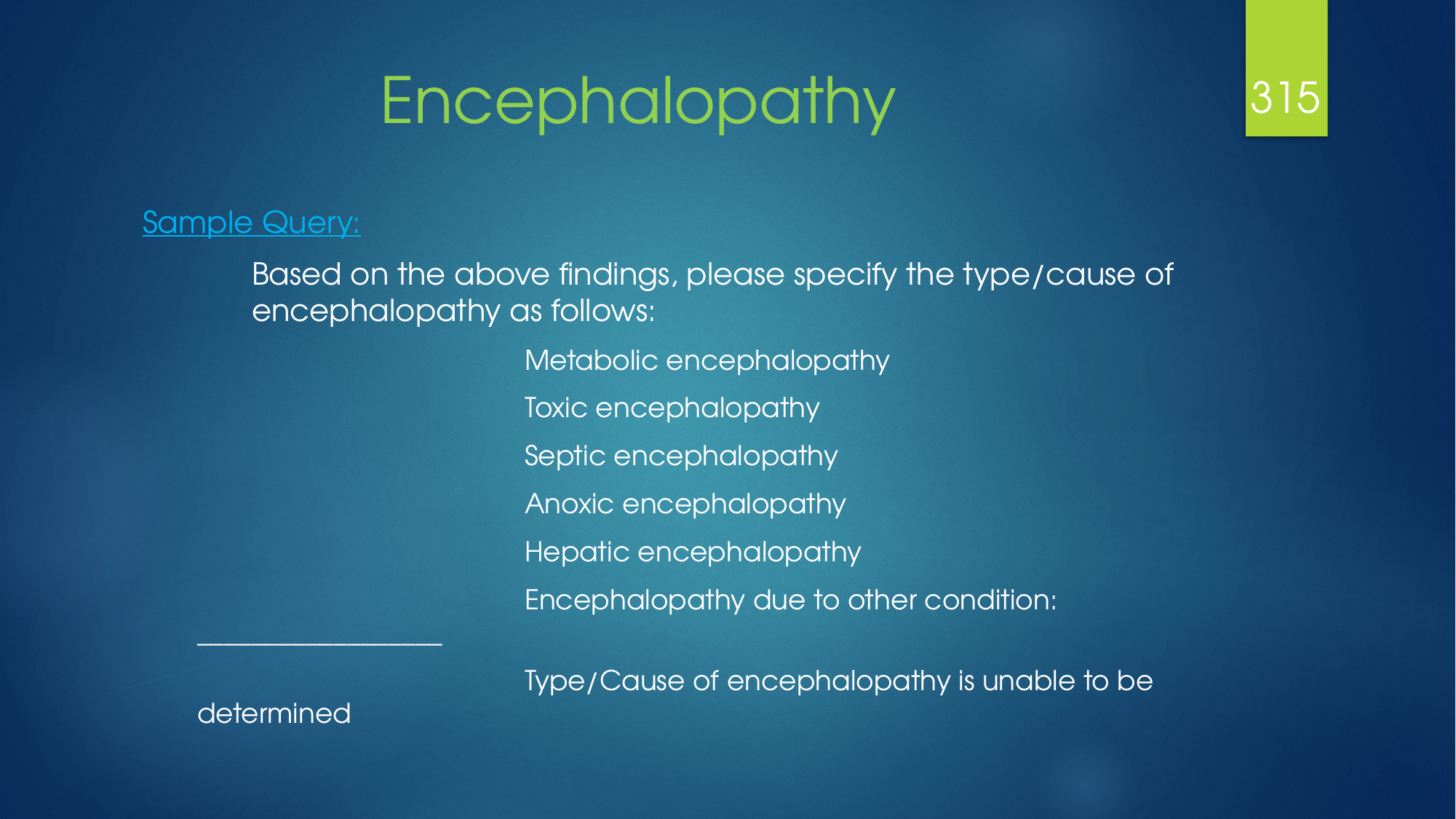

315
# Encephalopathy
Sample Query:
	Based on the above findings, please specify the type/cause of 	encephalopathy as follows:
			Metabolic encephalopathy
			Toxic encephalopathy
			Septic encephalopathy
			Anoxic encephalopathy
			Hepatic encephalopathy
			Encephalopathy due to other condition: __________________
			Type/Cause of encephalopathy is unable to be determined